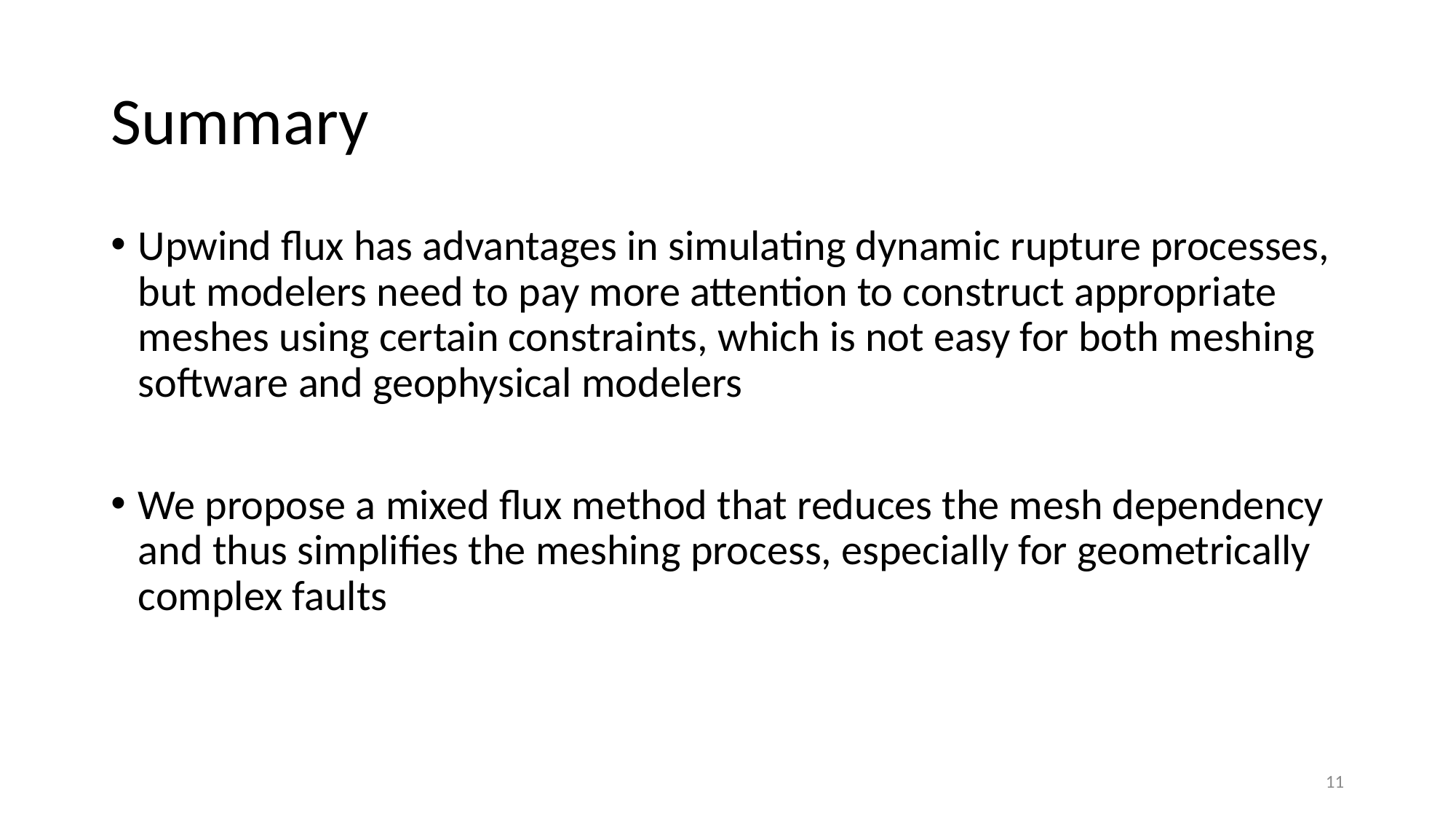

# Summary
Upwind flux has advantages in simulating dynamic rupture processes, but modelers need to pay more attention to construct appropriate meshes using certain constraints, which is not easy for both meshing software and geophysical modelers

We propose a mixed flux method that reduces the mesh dependency and thus simplifies the meshing process, especially for geometrically complex faults
11